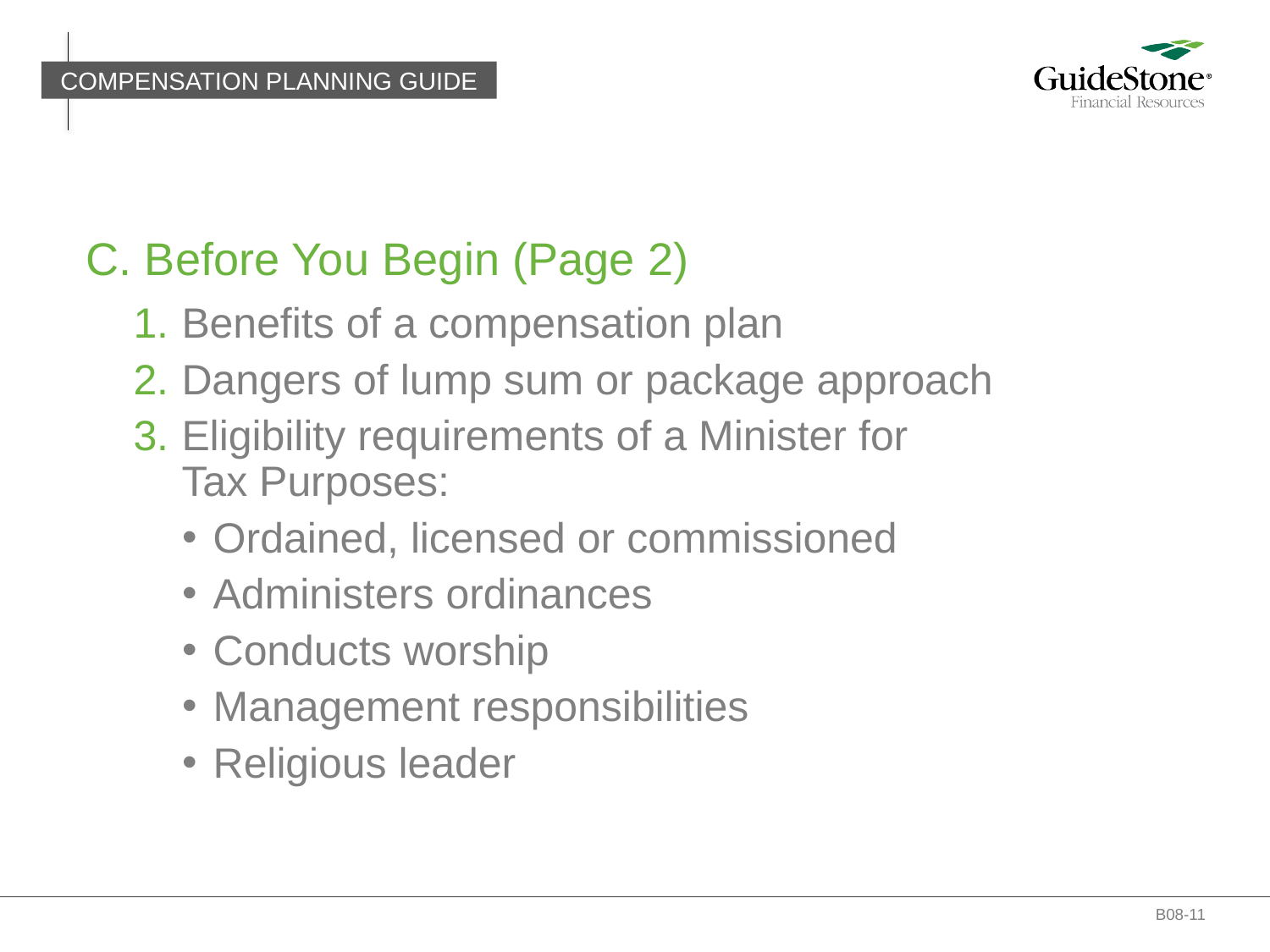

COMPENSATION PLANNING GUIDE
# C. Before You Begin (Page 2)
Benefits of a compensation plan
Dangers of lump sum or package approach
Eligibility requirements of a Minister for
Tax Purposes:
Ordained, licensed or commissioned
Administers ordinances
Conducts worship
Management responsibilities
Religious leader

B08-11